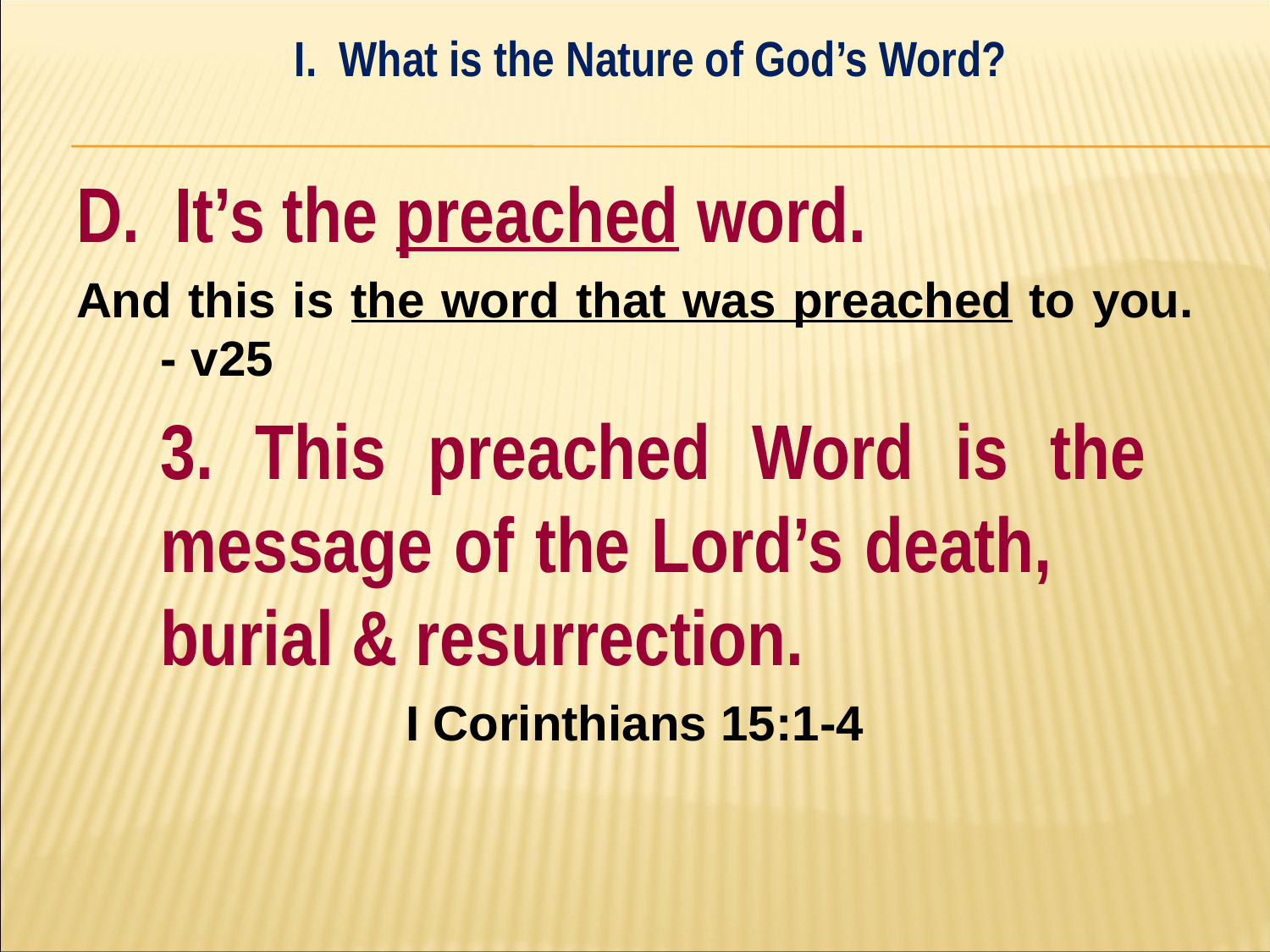

I.  What is the Nature of God’s Word?
#
D.  It’s the preached word.
And this is the word that was preached to you. - v25
	3. This preached Word is the 	message of the Lord’s death, 	burial & resurrection.
I Corinthians 15:1-4